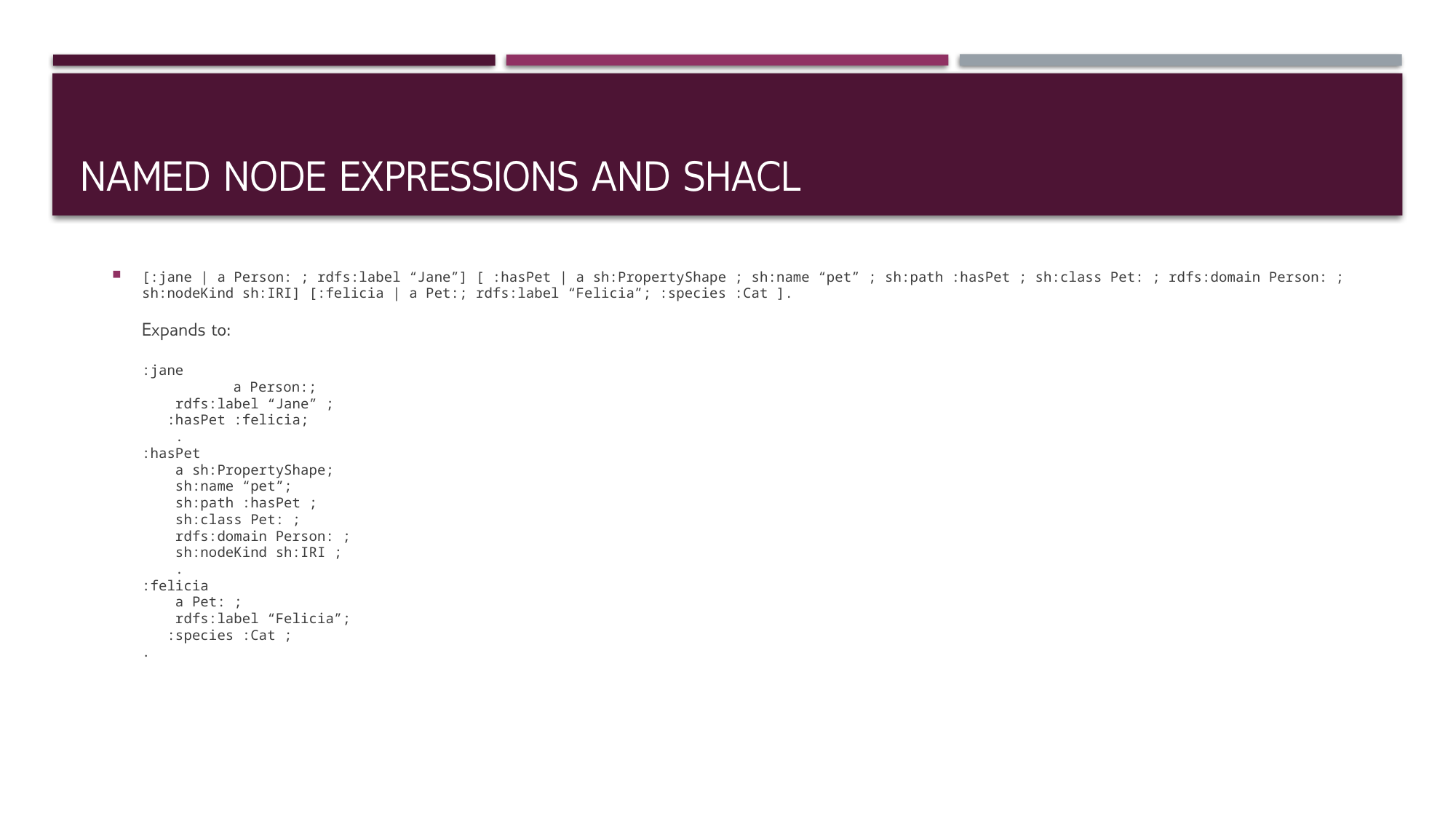

# Named Node Expressions and SHACL
[:jane | a Person: ; rdfs:label “Jane”] [ :hasPet | a sh:PropertyShape ; sh:name “pet” ; sh:path :hasPet ; sh:class Pet: ; rdfs:domain Person: ; sh:nodeKind sh:IRI] [:felicia | a Pet:; rdfs:label “Felicia”; :species :Cat ].
Expands to:
:jane
	 a Person:;
    rdfs:label “Jane” ;
   :hasPet :felicia;
    .
:hasPet
    a sh:PropertyShape;
    sh:name “pet”;
    sh:path :hasPet ;
    sh:class Pet: ;
    rdfs:domain Person: ;
    sh:nodeKind sh:IRI ;
    .
:felicia
    a Pet: ;
    rdfs:label “Felicia”;
   :species :Cat ;
.